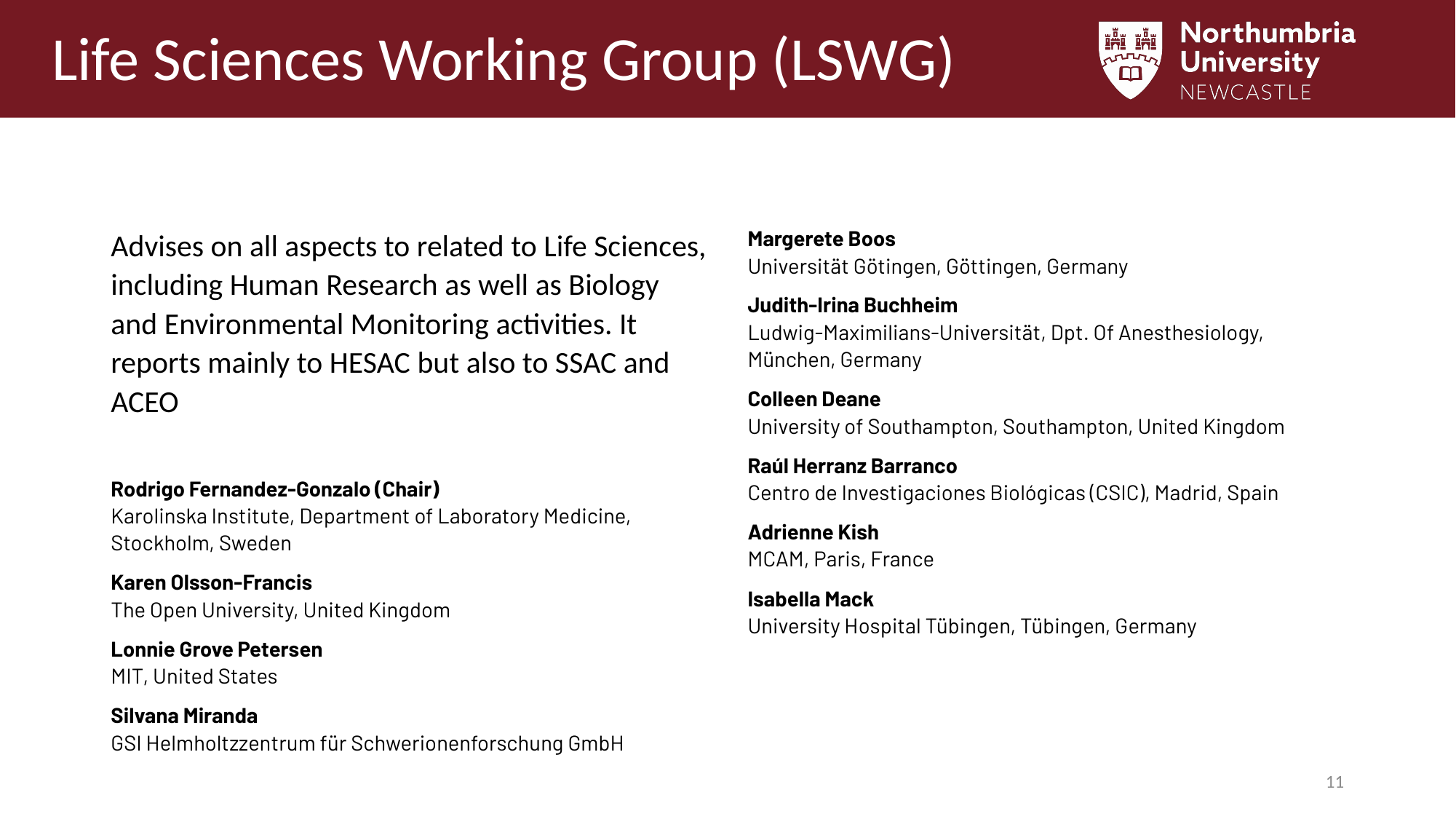

# Life Sciences Working Group (LSWG)
Advises on all aspects to related to Life Sciences, including Human Research as well as Biology and Environmental Monitoring activities. It reports mainly to HESAC but also to SSAC and ACEO

Rodrigo Fernandez-Gonzalo (Chair)
Karolinska Institute, Department of Laboratory Medicine, Stockholm, Sweden
Karen Olsson-Francis
The Open University, United Kingdom
Lonnie Grove Petersen
MIT, United States
Silvana Miranda
GSI Helmholtzzentrum für Schwerionenforschung GmbH

Margerete Boos
Universität Götingen, Göttingen, Germany
Judith-Irina Buchheim
Ludwig-Maximilians-Universität, Dpt. Of Anesthesiology, München, Germany
Colleen Deane
University of Southampton, Southampton, United Kingdom
Raúl Herranz Barranco
Centro de Investigaciones Biológicas (CSIC), Madrid, Spain
Adrienne Kish
MCAM, Paris, France
Isabella Mack
University Hospital Tübingen, Tübingen, Germany

11